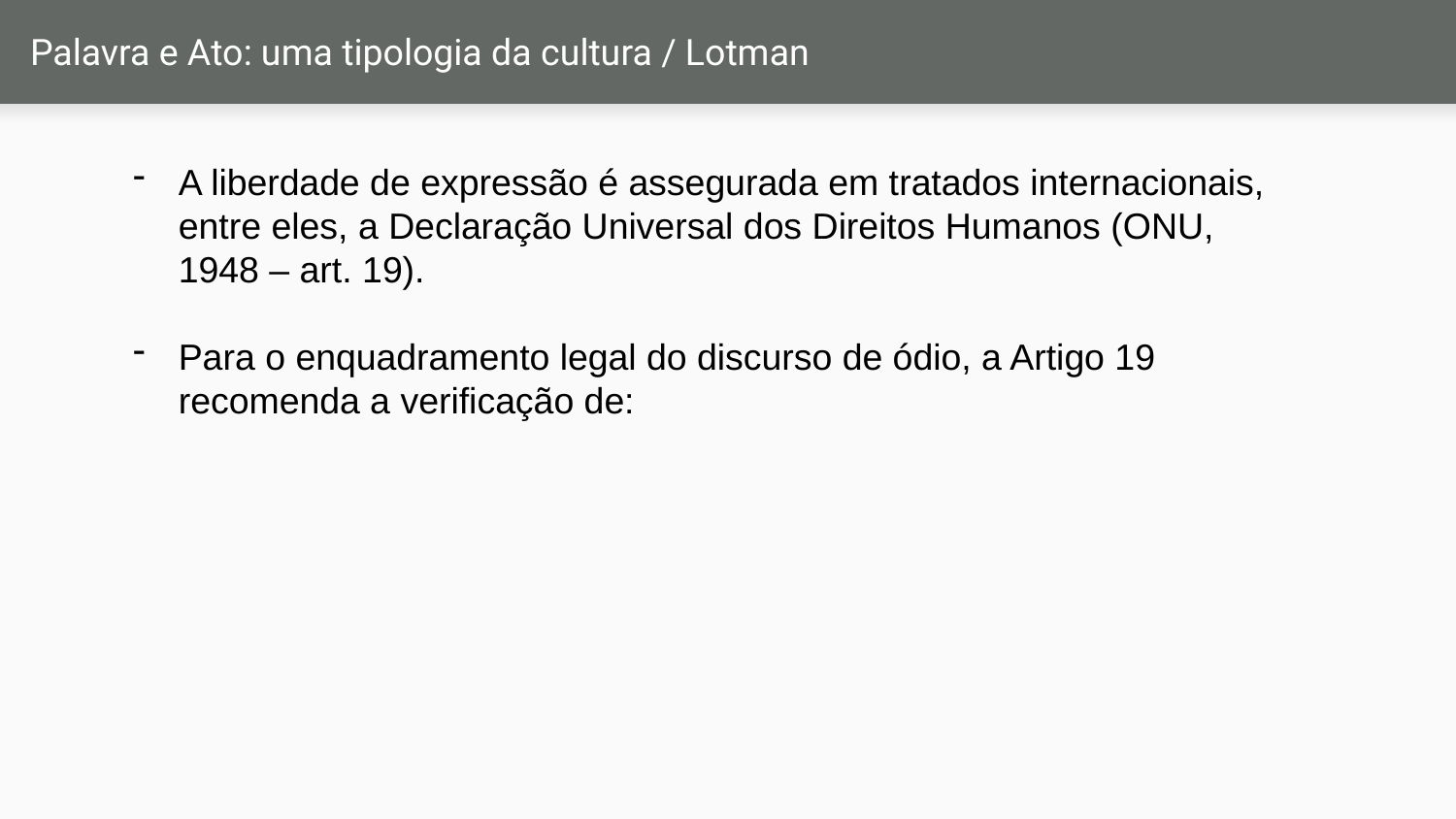

# Palavra e Ato: uma tipologia da cultura / Lotman
A liberdade de expressão é assegurada em tratados internacionais, entre eles, a Declaração Universal dos Direitos Humanos (ONU, 1948 – art. 19).

Para o enquadramento legal do discurso de ódio, a Artigo 19 recomenda a verificação de: